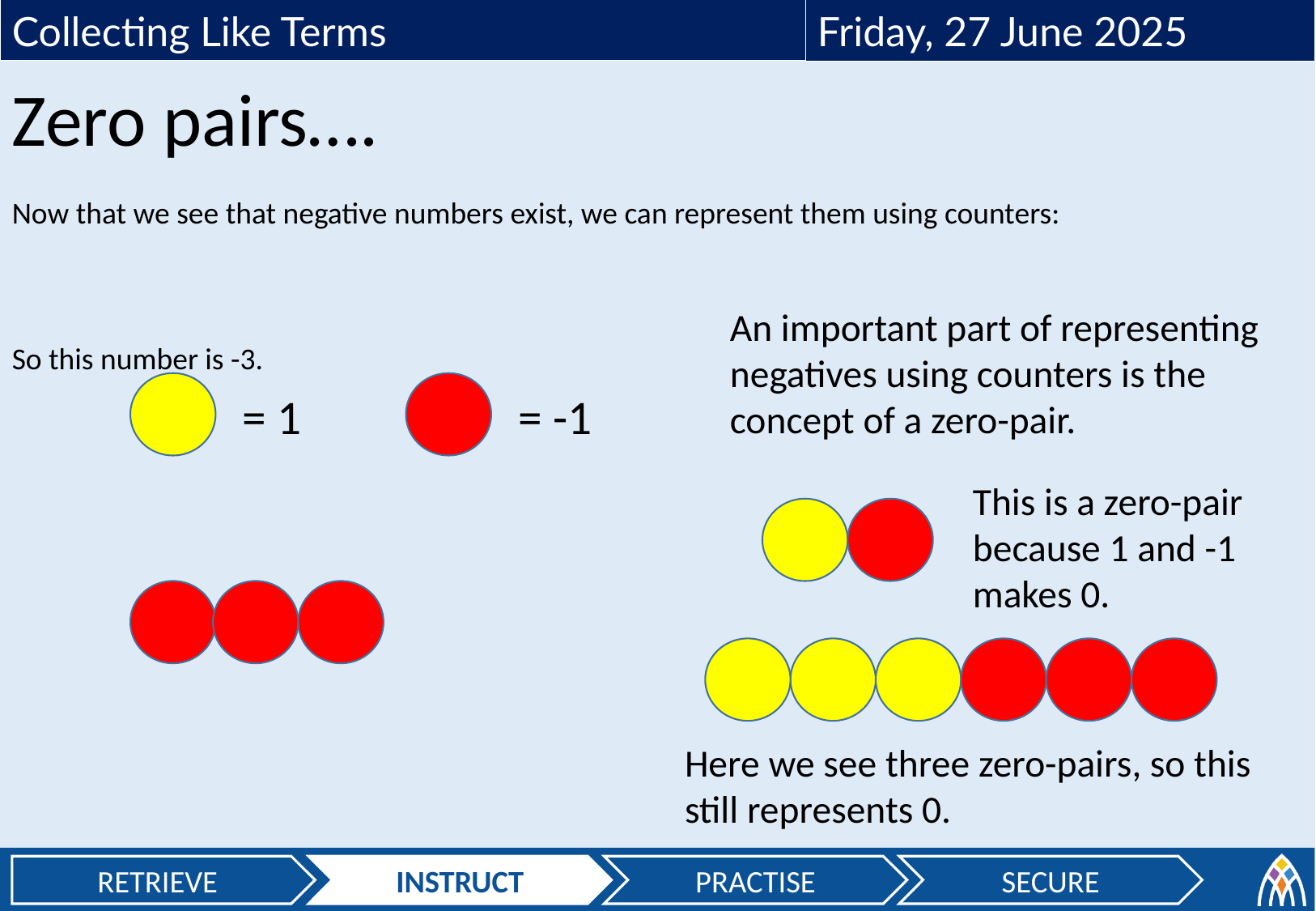

Zero pairs….
Now that we see that negative numbers exist, we can represent them using counters:

So this number is -3.
An important part of representing negatives using counters is the concept of a zero-pair.

= 1
= -1
This is a zero-pair because 1 and -1 makes 0.

Here we see three zero-pairs, so this still represents 0.